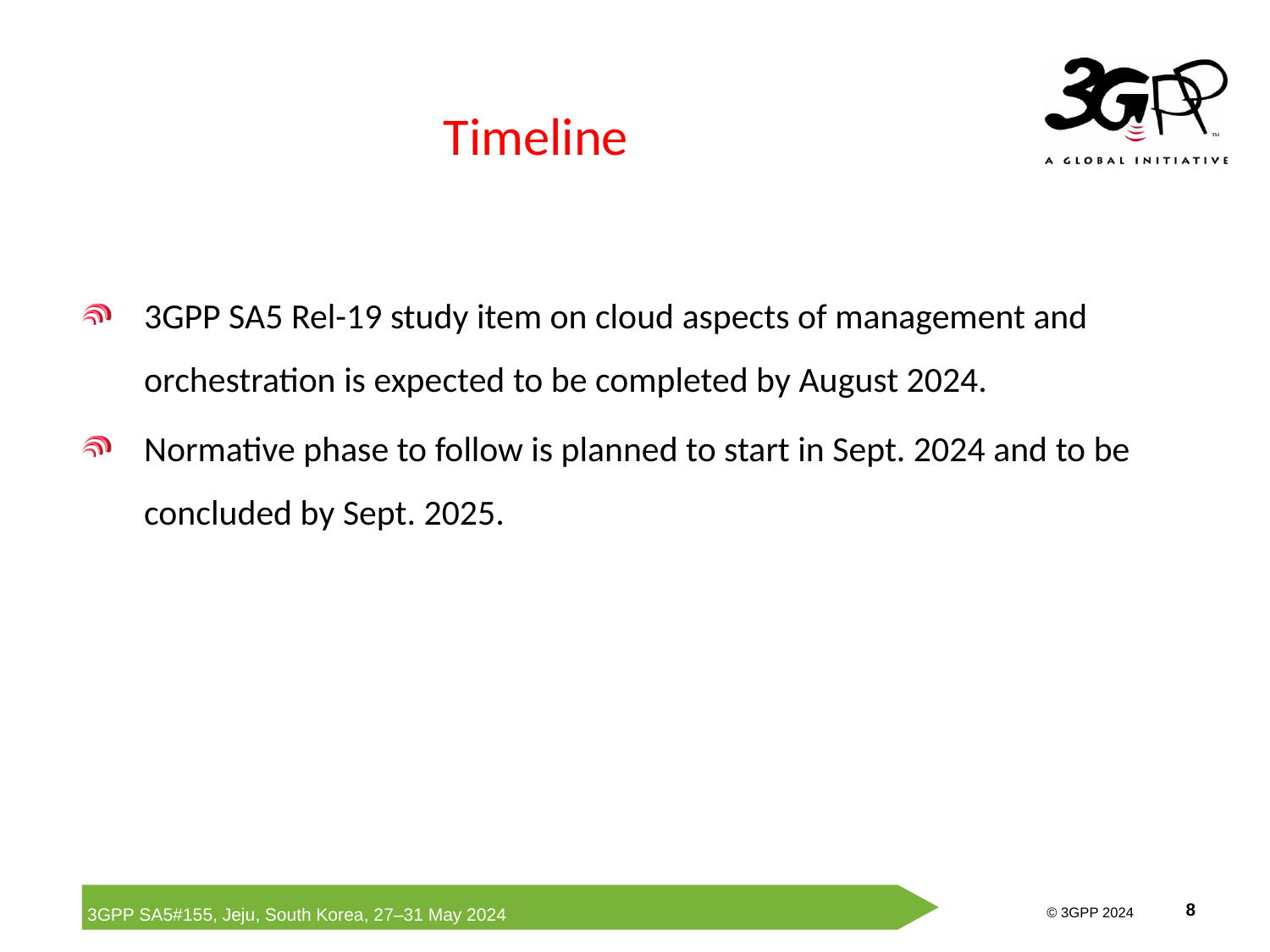

# Timeline
3GPP SA5 Rel-19 study item on cloud aspects of management and orchestration is expected to be completed by August 2024.
Normative phase to follow is planned to start in Sept. 2024 and to be concluded by Sept. 2025.